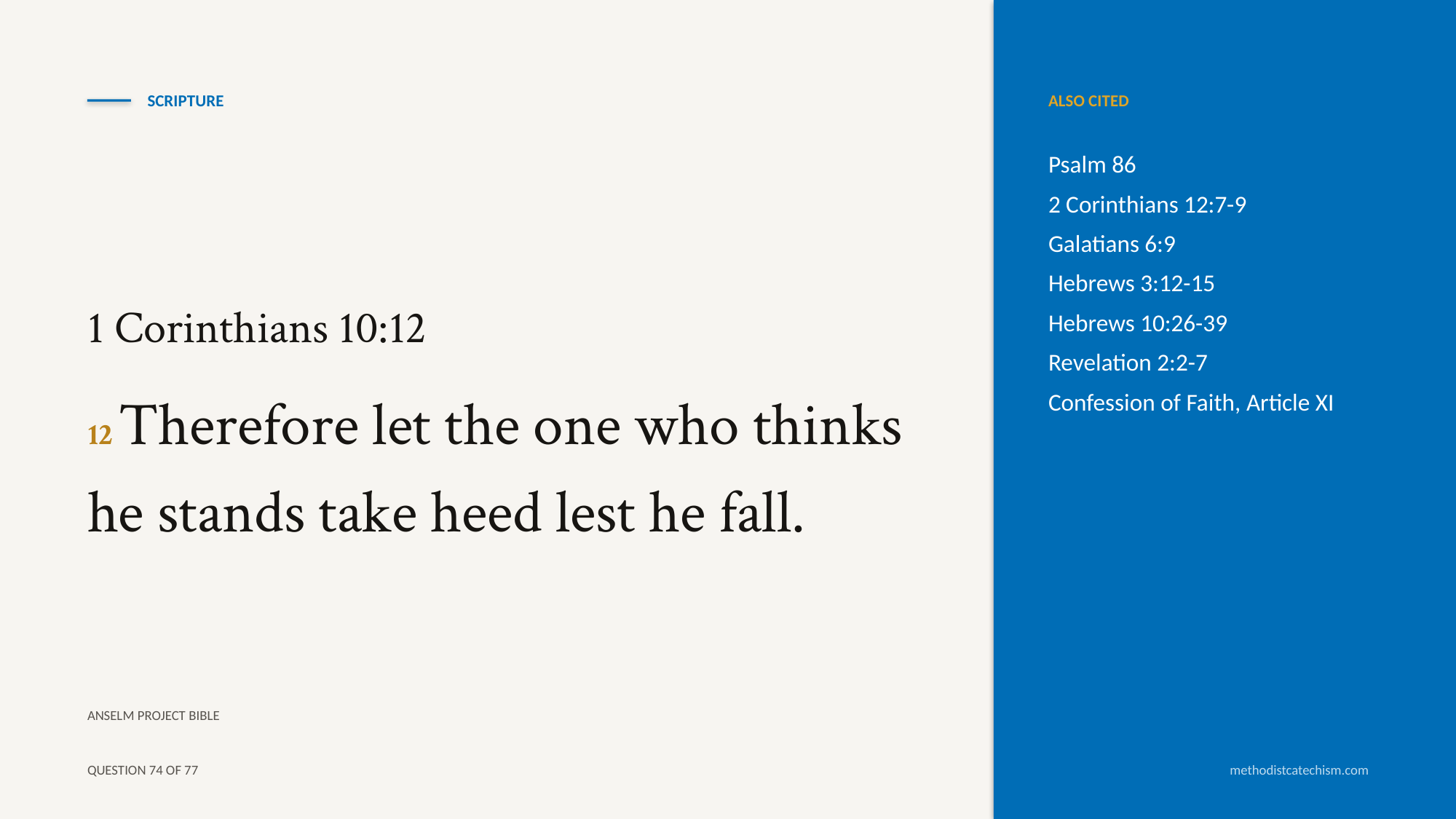

SCRIPTURE
ALSO CITED

Psalm 86
2 Corinthians 12:7-9
Galatians 6:9
Hebrews 3:12-15
Hebrews 10:26-39
Revelation 2:2-7
Confession of Faith, Article XI
1 Corinthians 10:12
12 Therefore let the one who thinks he stands take heed lest he fall.
ANSELM PROJECT BIBLE
QUESTION 74 OF 77
methodistcatechism.com